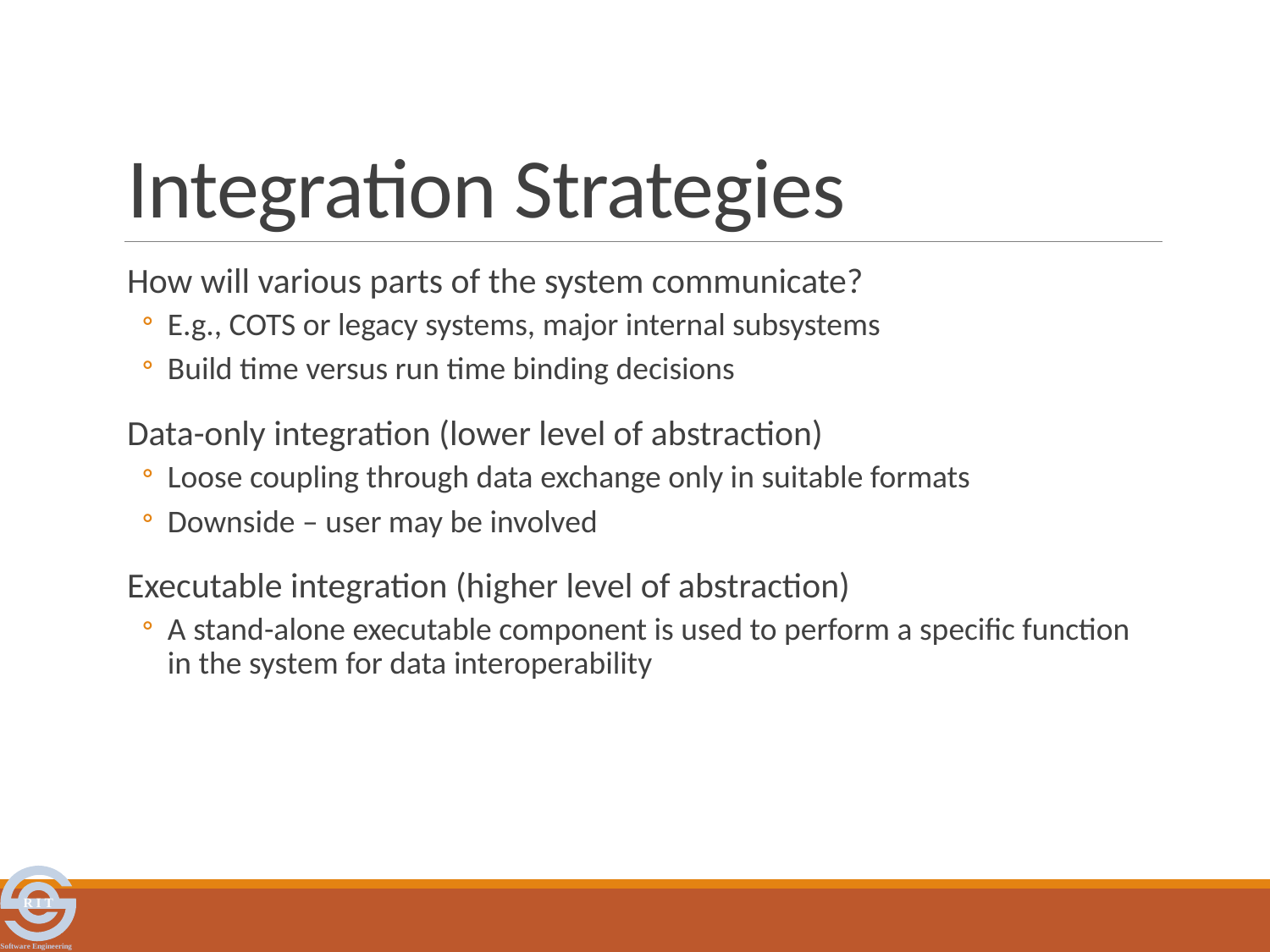

# Integration Strategies
How will various parts of the system communicate?
E.g., COTS or legacy systems, major internal subsystems
Build time versus run time binding decisions
Data-only integration (lower level of abstraction)
Loose coupling through data exchange only in suitable formats
Downside – user may be involved
Executable integration (higher level of abstraction)
A stand-alone executable component is used to perform a specific function in the system for data interoperability